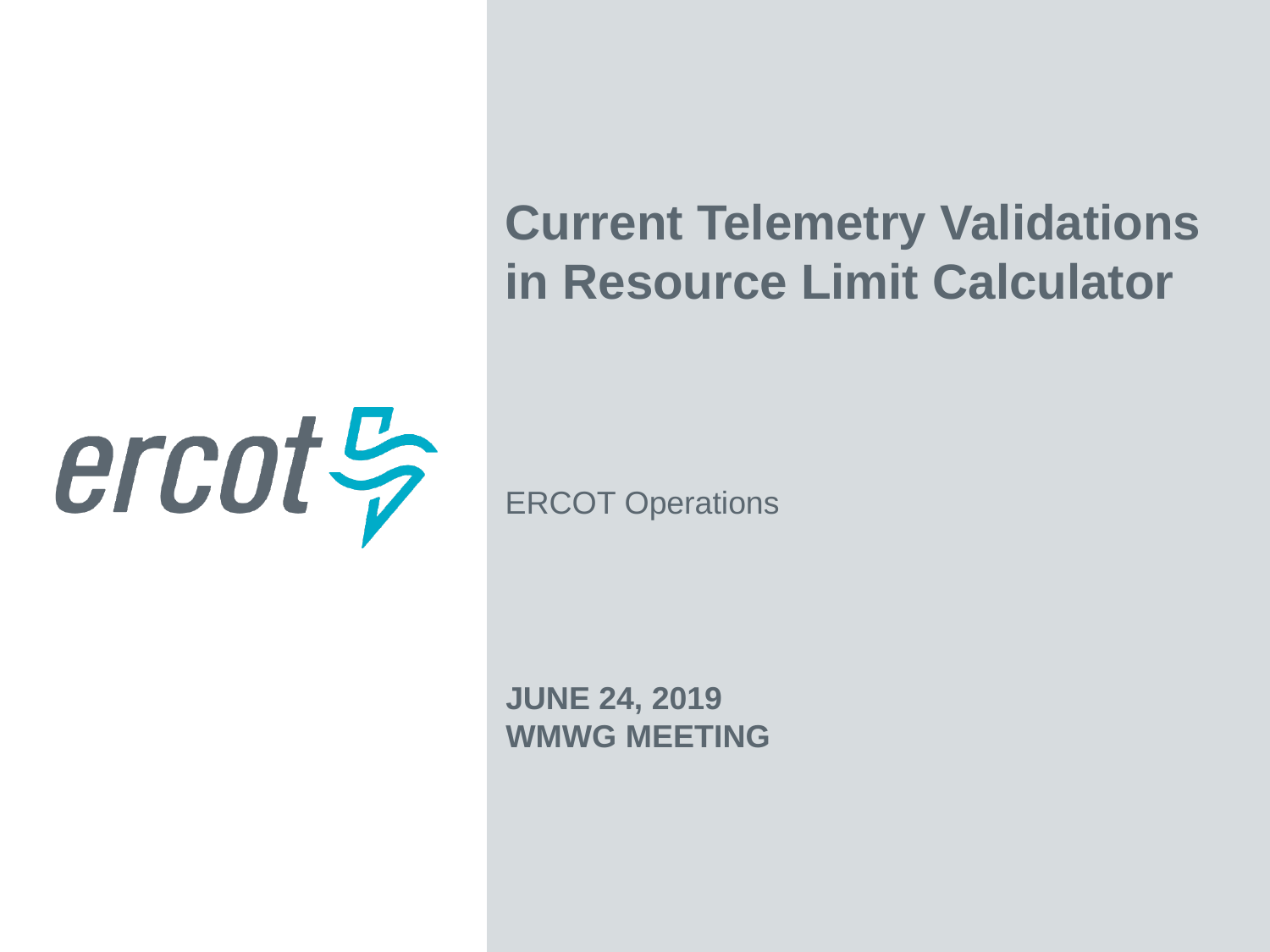

Current Telemetry Validations in Resource Limit Calculator

ERCOT Operations
June 24, 2019
WMWG Meeting